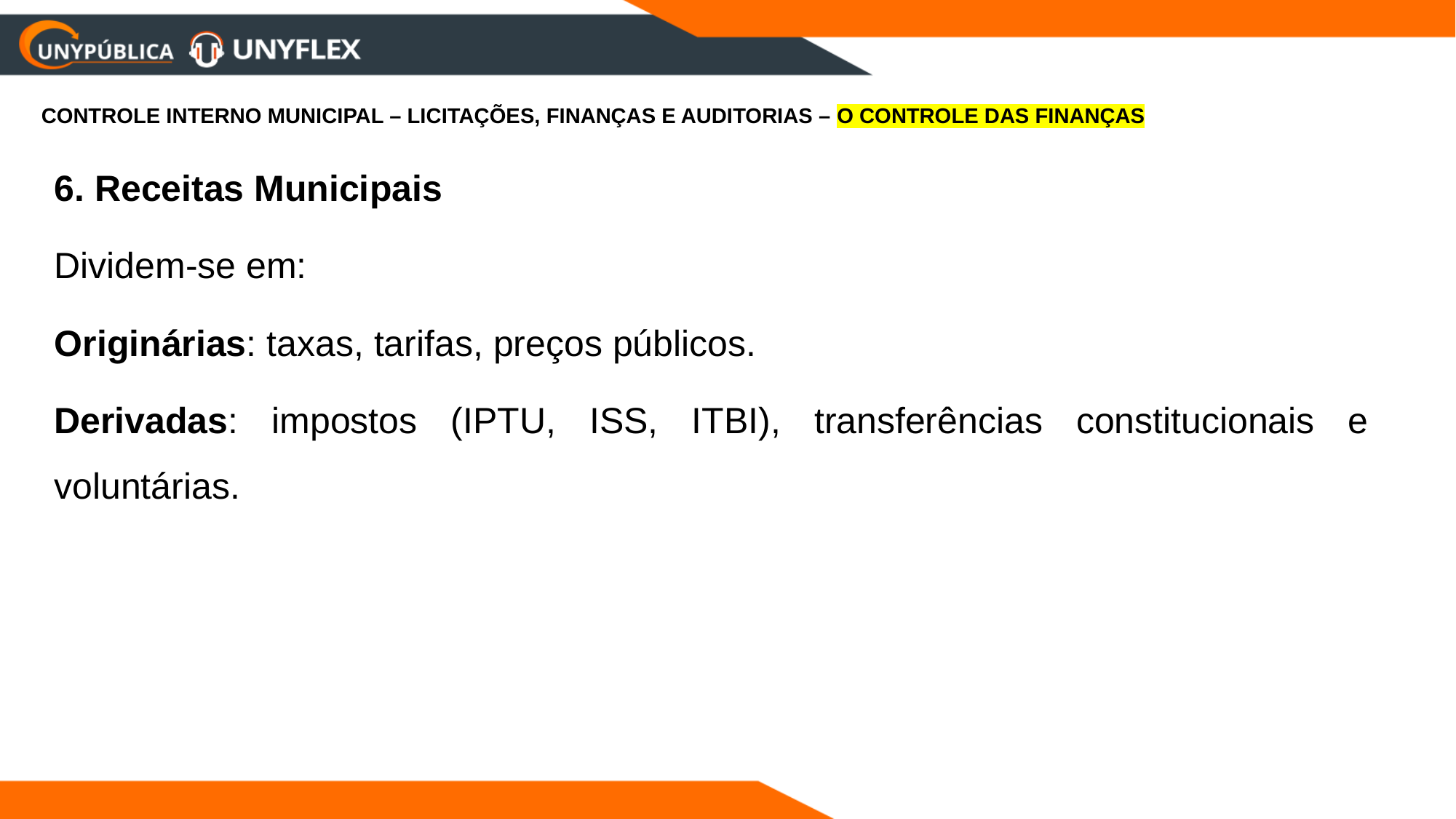

CONTROLE INTERNO MUNICIPAL – LICITAÇÕES, FINANÇAS E AUDITORIAS – O CONTROLE DAS FINANÇAS
6. Receitas Municipais
Dividem-se em:
Originárias: taxas, tarifas, preços públicos.
Derivadas: impostos (IPTU, ISS, ITBI), transferências constitucionais e voluntárias.